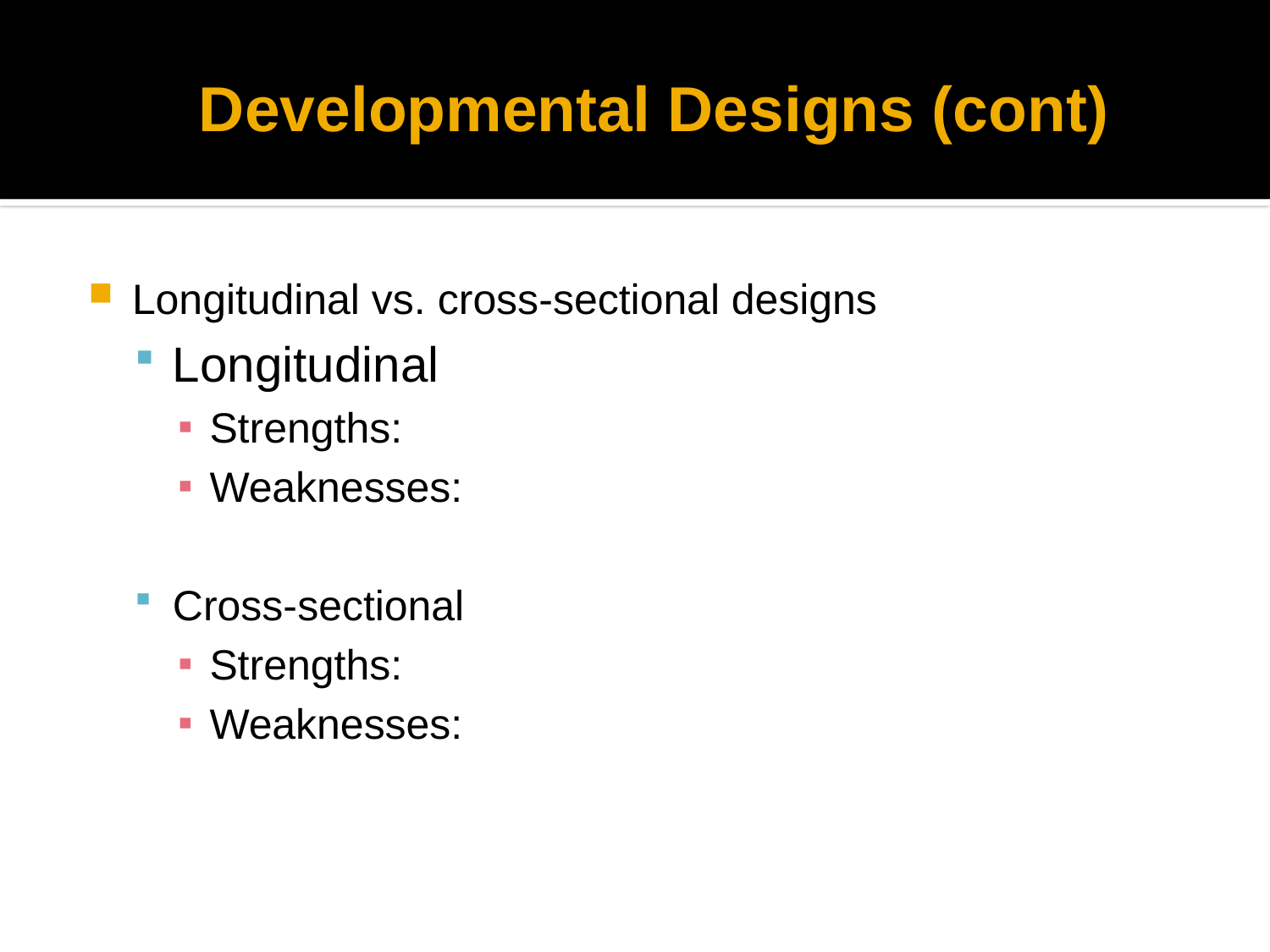

# Developmental Designs (cont)
Longitudinal vs. cross-sectional designs
Longitudinal
Strengths:
Weaknesses:

Cross-sectional
Strengths:
Weaknesses: